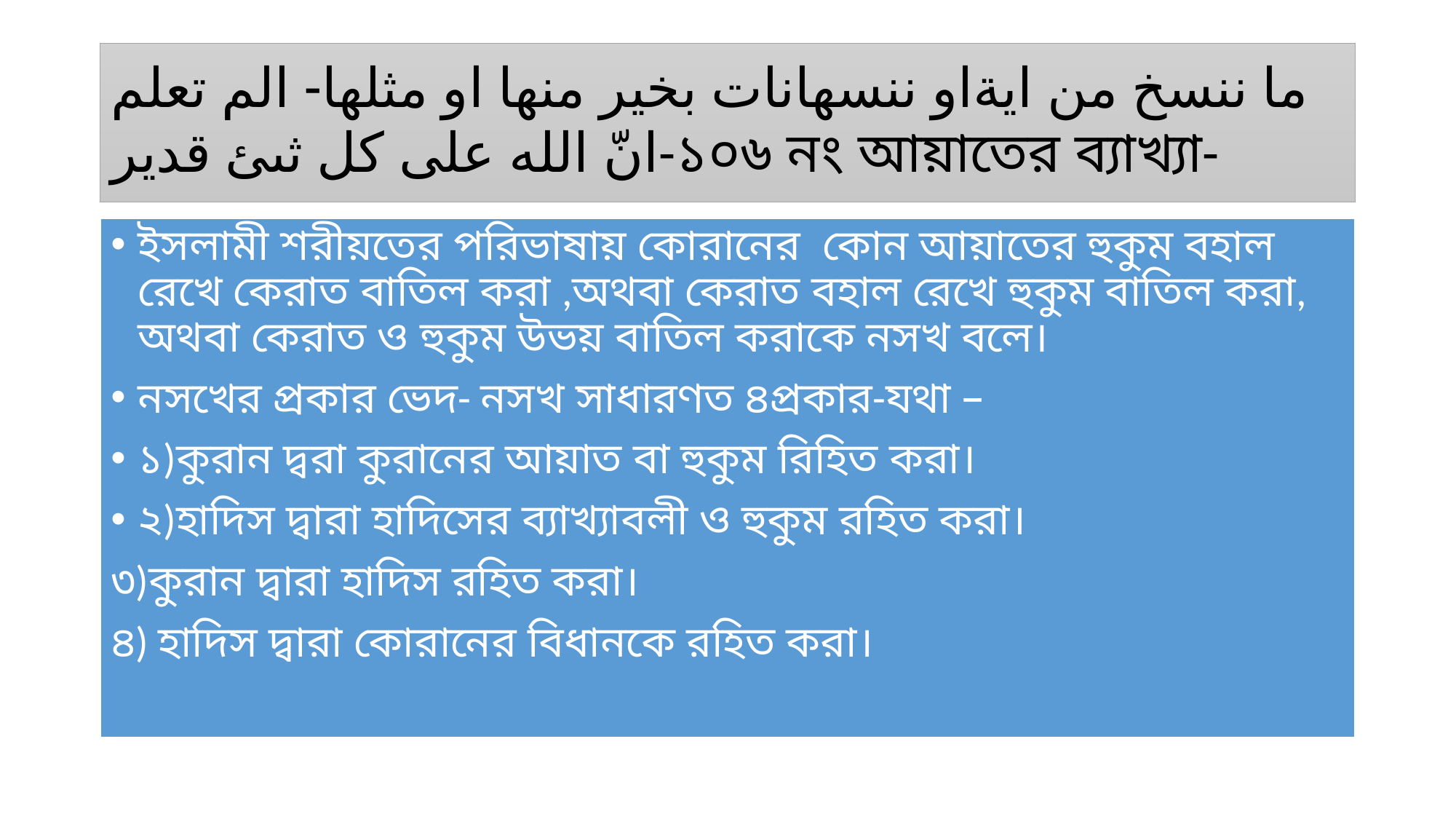

# ما ننسخ من ايةاو ننسهانات بخير منها او مثلها- الم تعلم انّ الله على كل ثىئ قدير-১০৬ নং আয়াতের ব্যাখ্যা-
ইসলামী শরীয়তের পরিভাষায় কোরানের  কোন আয়াতের হুকুম বহাল রেখে কেরাত বাতিল করা ,অথবা কেরাত বহাল রেখে হুকুম বাতিল করা, অথবা কেরাত ও হুকুম উভয় বাতিল করাকে নসখ বলে।
নসখের প্রকার ভেদ- নসখ সাধারণত ৪প্রকার-যথা –
১)কুরান দ্বরা কুরানের আয়াত বা হুকুম রিহিত করা।
২)হাদিস দ্বারা হাদিসের ব্যাখ্যাবলী ও হুকুম রহিত করা।
৩)কুরান দ্বারা হাদিস রহিত করা।
৪) হাদিস দ্বারা কোরানের বিধানকে রহিত করা।